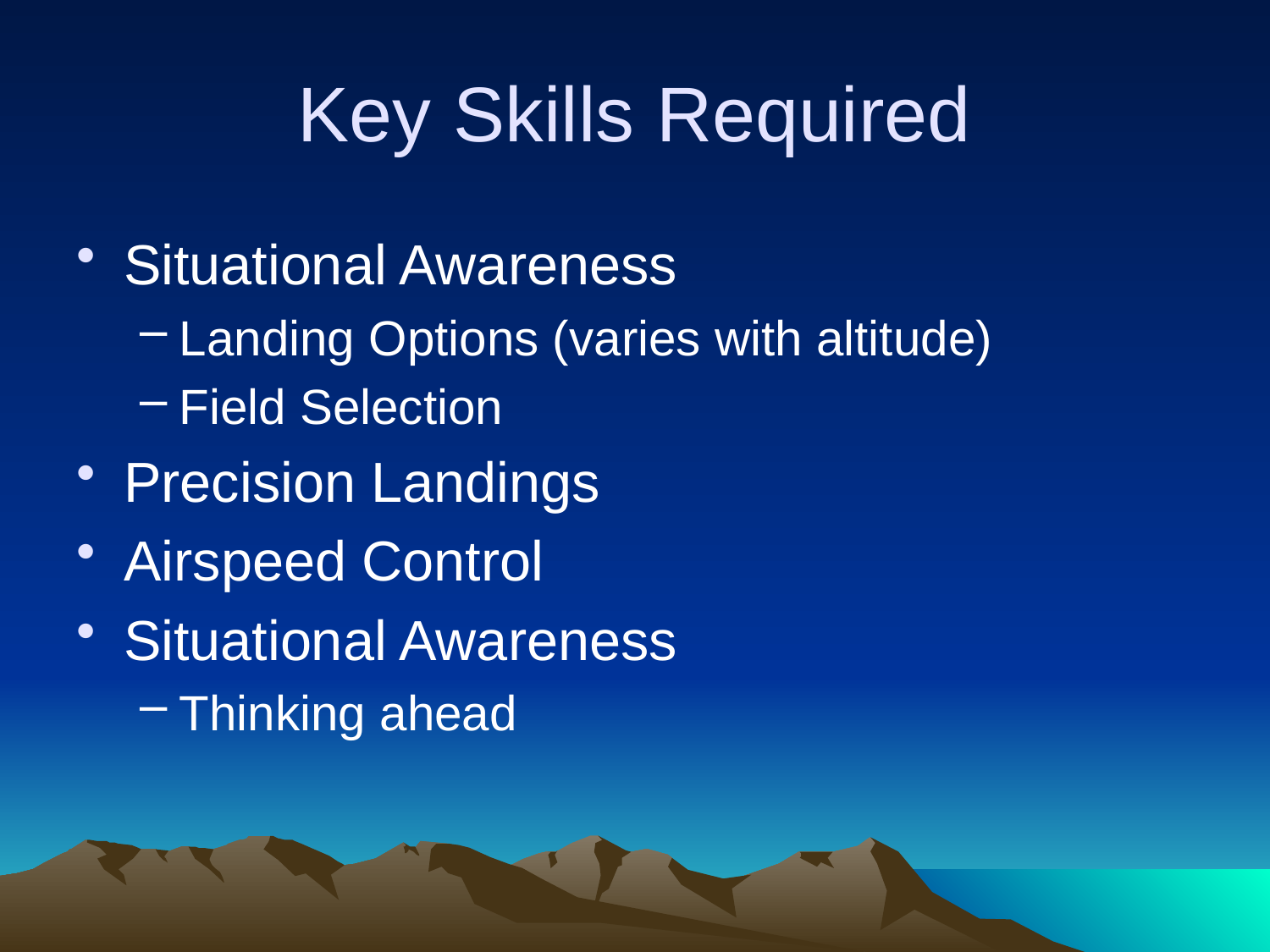

# Key Skills Required
Situational Awareness
Landing Options (varies with altitude)
Field Selection
Precision Landings
Airspeed Control
Situational Awareness
Thinking ahead